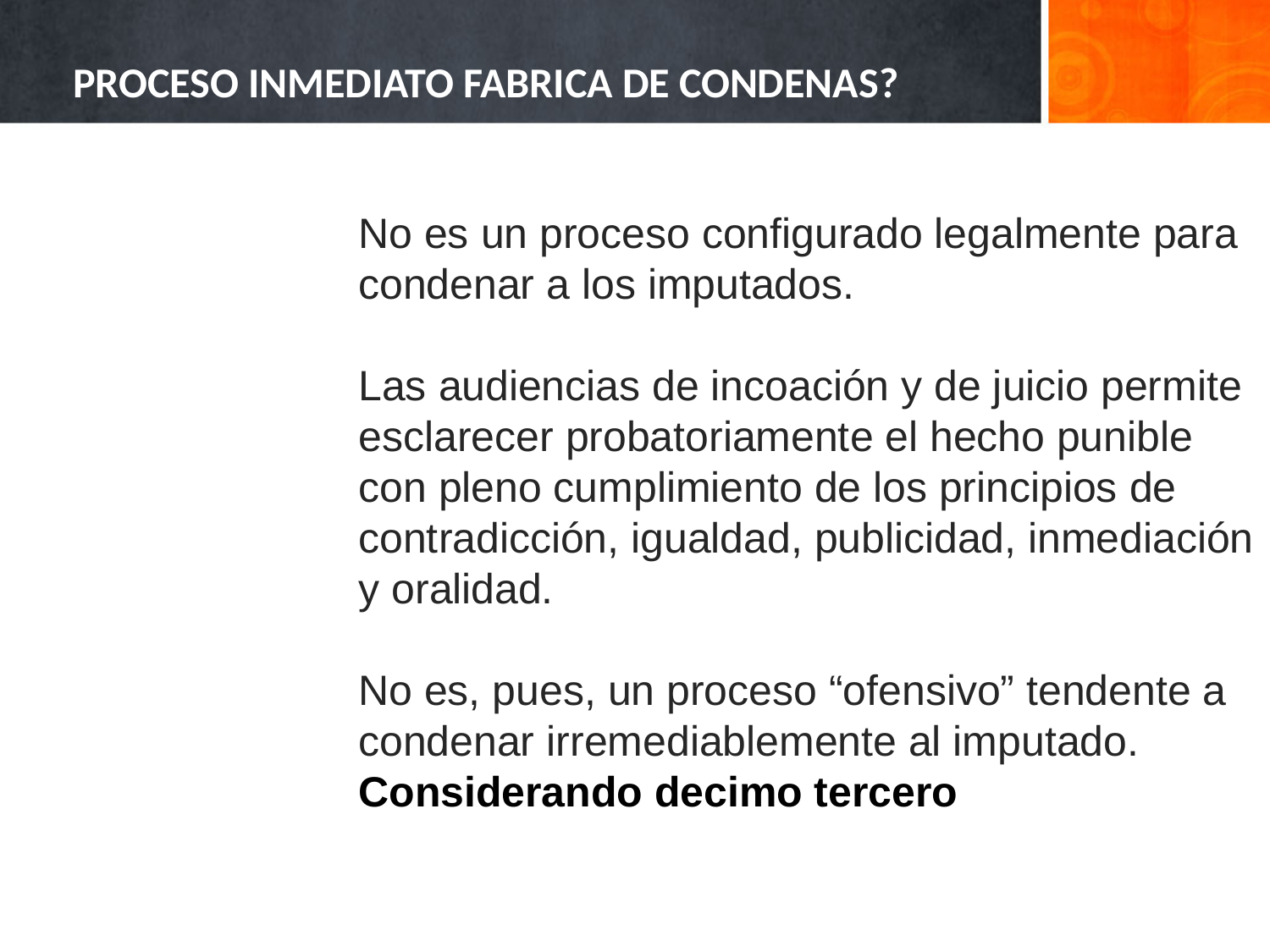

# PROCESO INMEDIATO FABRICA DE CONDENAS?
No es un proceso configurado legalmente para condenar a los imputados.

Las audiencias de incoación y de juicio permite esclarecer probatoriamente el hecho punible con pleno cumplimiento de los principios de contradicción, igualdad, publicidad, inmediación y oralidad.

No es, pues, un proceso “ofensivo” tendente a condenar irremediablemente al imputado.
Considerando decimo tercero